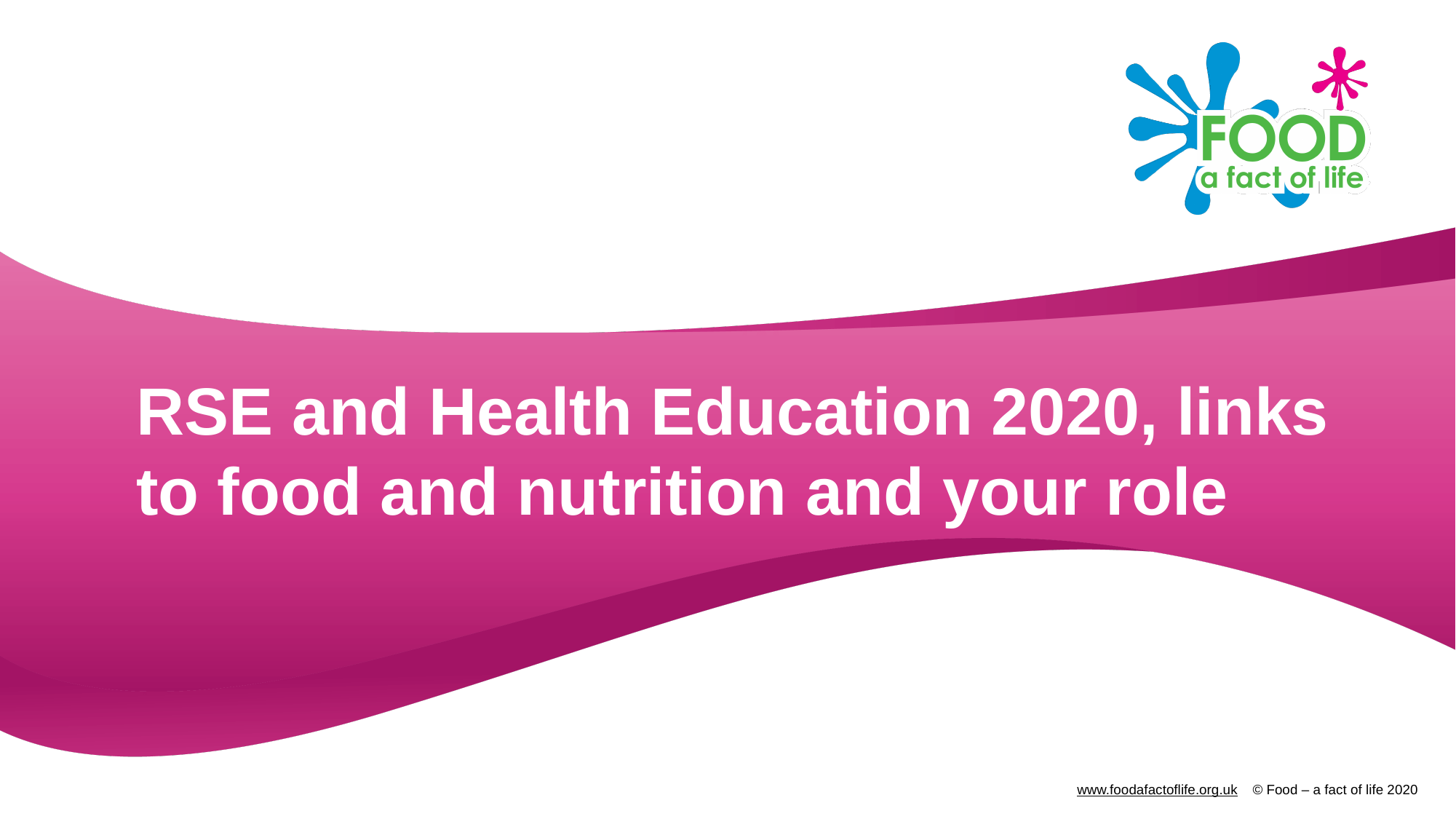

# RSE and Health Education 2020, links to food and nutrition and your role